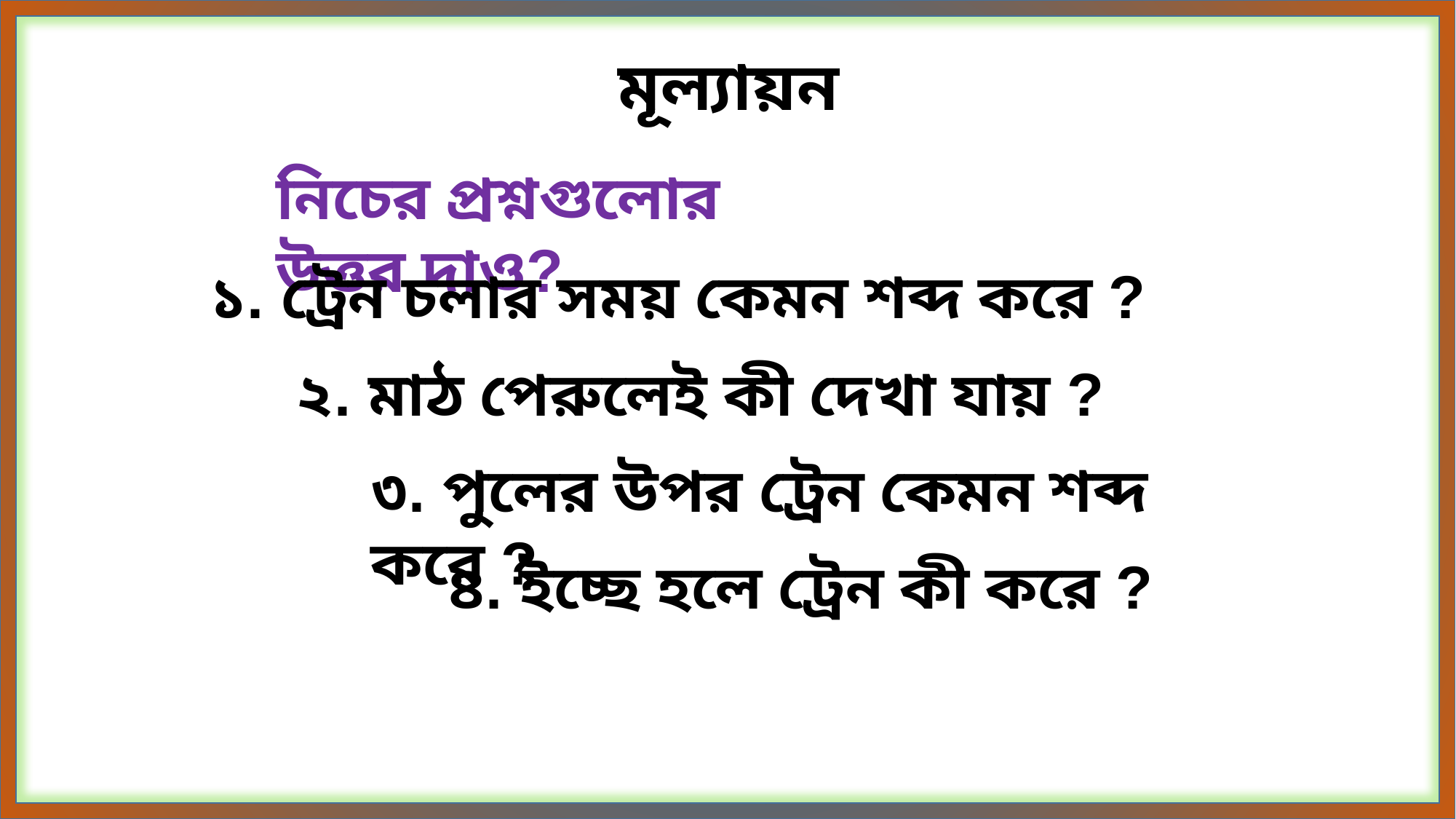

মূল্যায়ন
নিচের প্রশ্নগুলোর উত্তর দাও?
১. ট্রেন চলার সময় কেমন শব্দ করে ?
২. মাঠ পেরুলেই কী দেখা যায় ?
৩. পুলের উপর ট্রেন কেমন শব্দ করে ?
৪. ইচ্ছে হলে ট্রেন কী করে ?